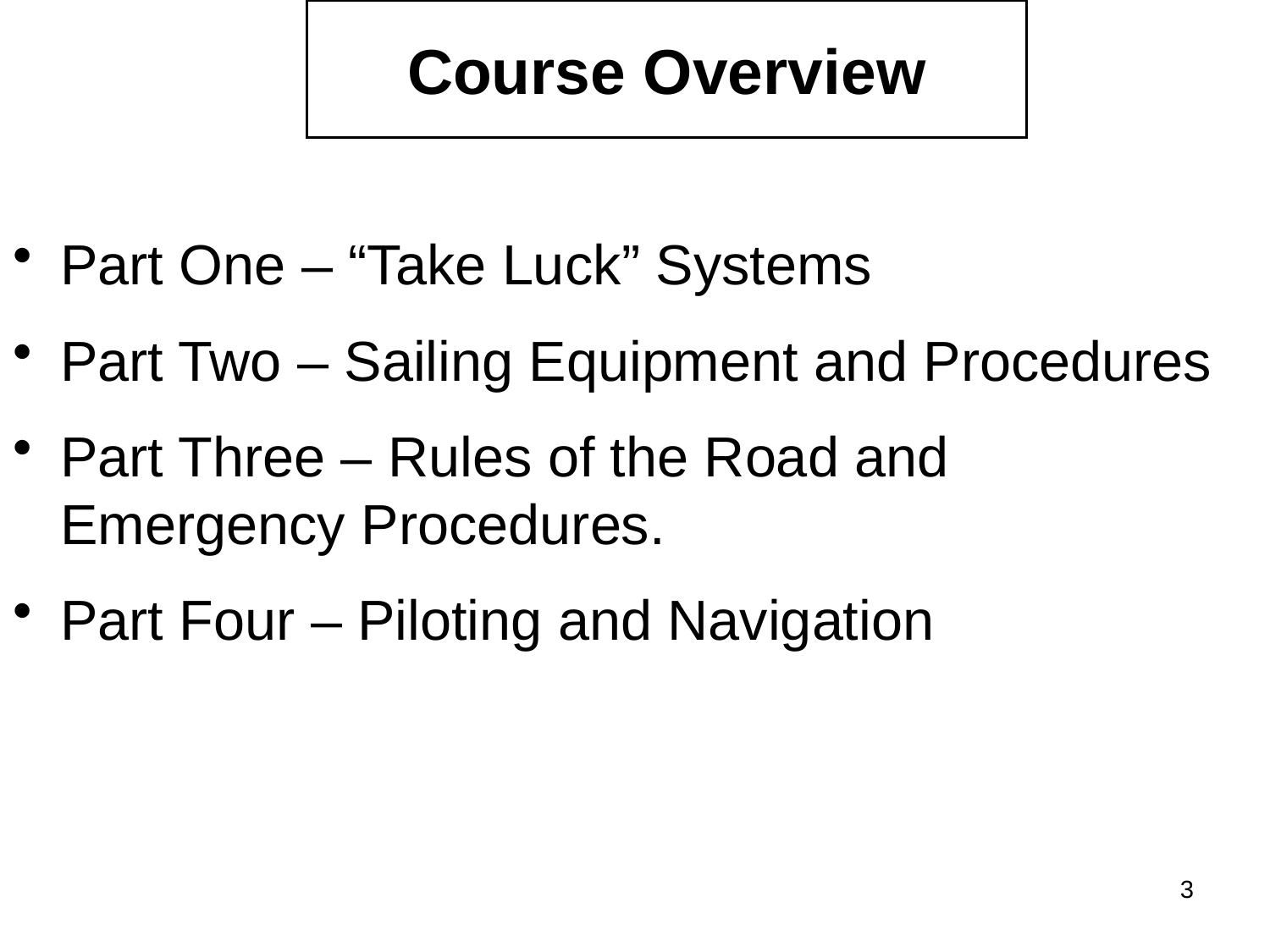

# Course Overview
Part One – “Take Luck” Systems
Part Two – Sailing Equipment and Procedures
Part Three – Rules of the Road and Emergency Procedures.
Part Four – Piloting and Navigation
3